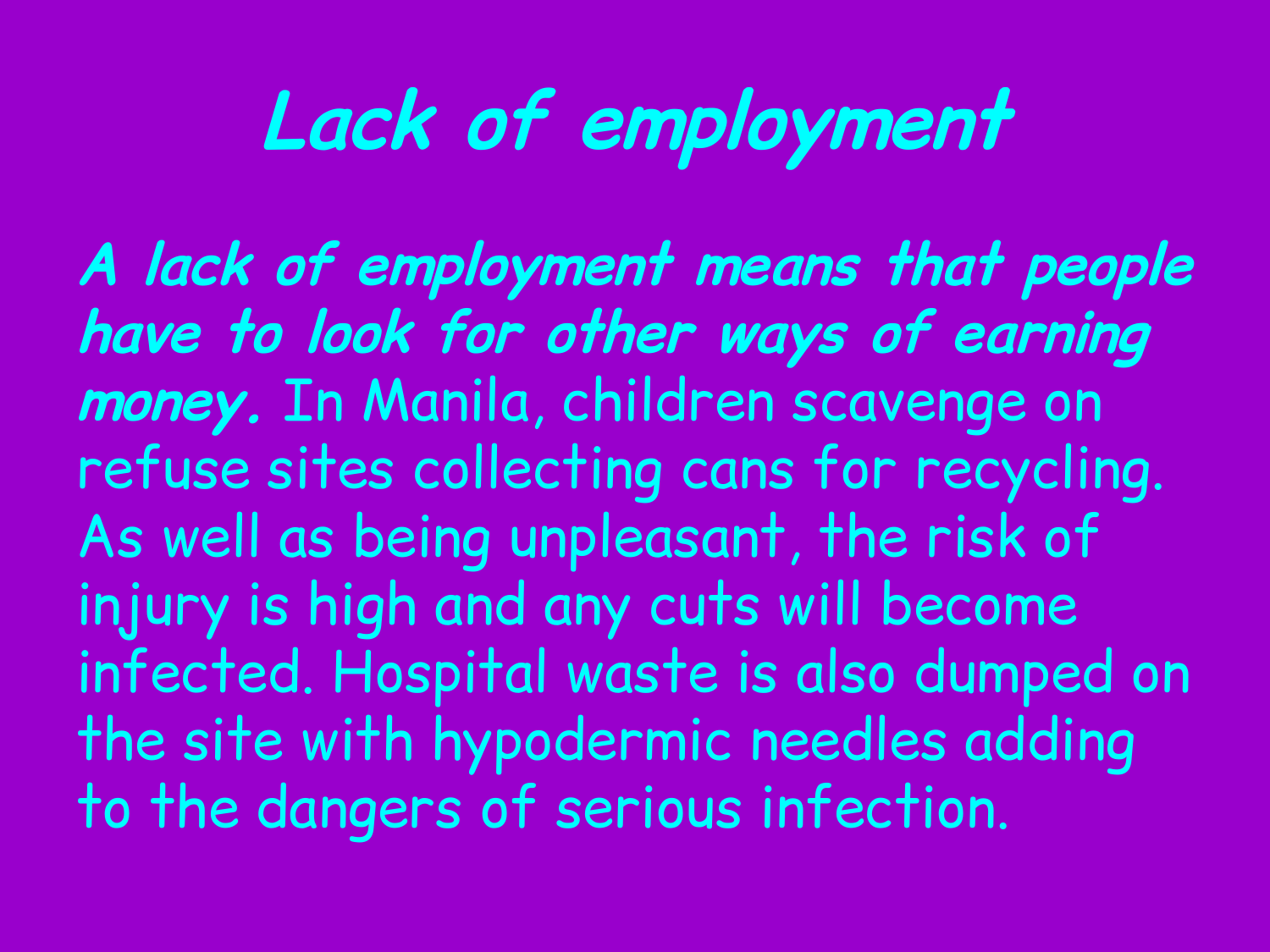

# Lack of employment
A lack of employment means that people have to look for other ways of earning money. In Manila, children scavenge on refuse sites collecting cans for recycling. As well as being unpleasant, the risk of injury is high and any cuts will become infected. Hospital waste is also dumped on the site with hypodermic needles adding to the dangers of serious infection.